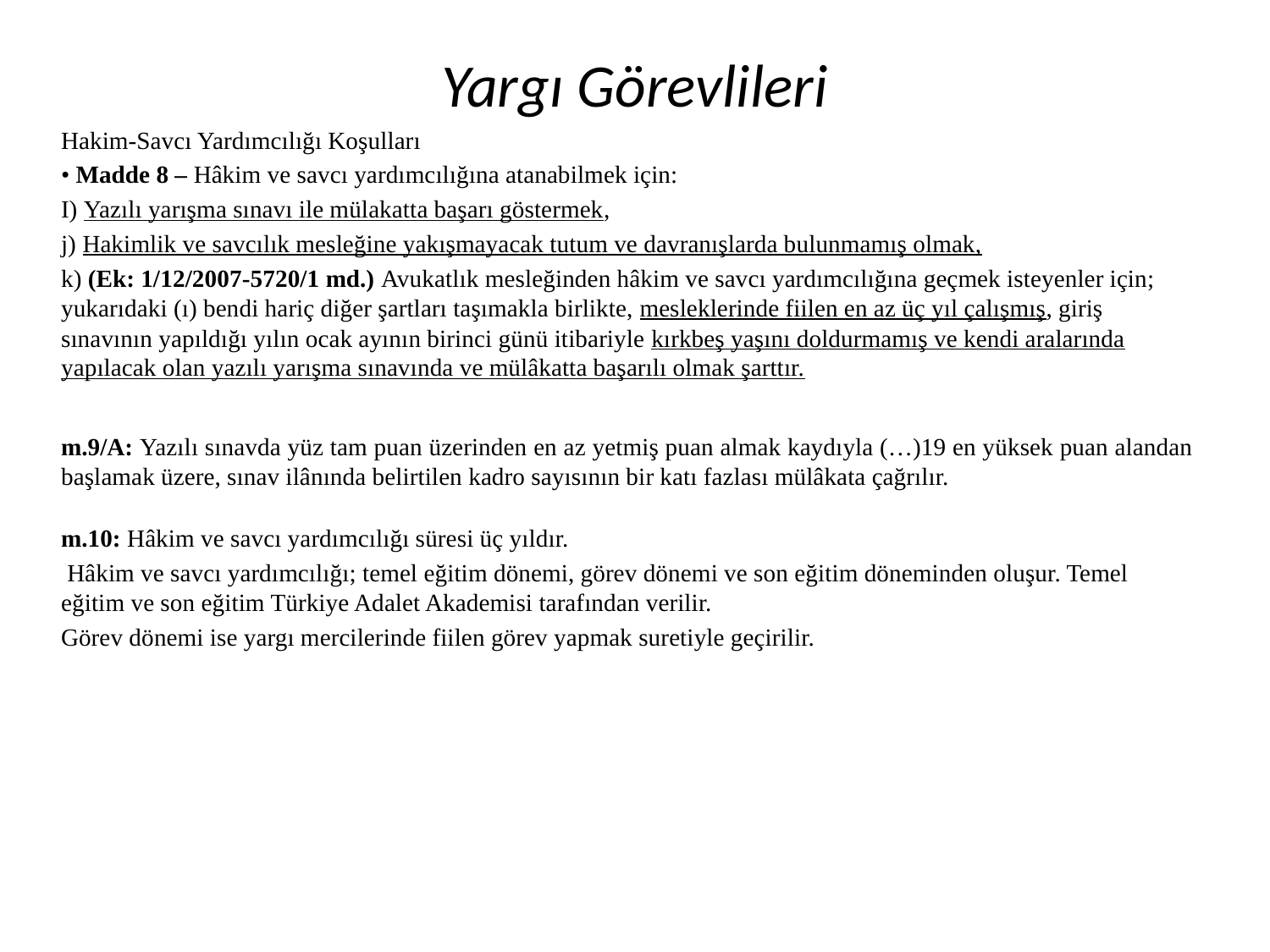

# Yargı Görevlileri
Hakim-Savcı Yardımcılığı Koşulları
• Madde 8 – Hâkim ve savcı yardımcılığına atanabilmek için:
I) Yazılı yarışma sınavı ile mülakatta başarı göstermek,
j) Hakimlik ve savcılık mesleğine yakışmayacak tutum ve davranışlarda bulunmamış olmak,
k) (Ek: 1/12/2007-5720/1 md.) Avukatlık mesleğinden hâkim ve savcı yardımcılığına geçmek isteyenler için; yukarıdaki (ı) bendi hariç diğer şartları taşımakla birlikte, mesleklerinde fiilen en az üç yıl çalışmış, giriş sınavının yapıldığı yılın ocak ayının birinci günü itibariyle kırkbeş yaşını doldurmamış ve kendi aralarında yapılacak olan yazılı yarışma sınavında ve mülâkatta başarılı olmak şarttır.

m.9/A: Yazılı sınavda yüz tam puan üzerinden en az yetmiş puan almak kaydıyla (…)19 en yüksek puan alandan başlamak üzere, sınav ilânında belirtilen kadro sayısının bir katı fazlası mülâkata çağrılır.

m.10: Hâkim ve savcı yardımcılığı süresi üç yıldır.
 Hâkim ve savcı yardımcılığı; temel eğitim dönemi, görev dönemi ve son eğitim döneminden oluşur. Temel eğitim ve son eğitim Türkiye Adalet Akademisi tarafından verilir.
Görev dönemi ise yargı mercilerinde fiilen görev yapmak suretiyle geçirilir.